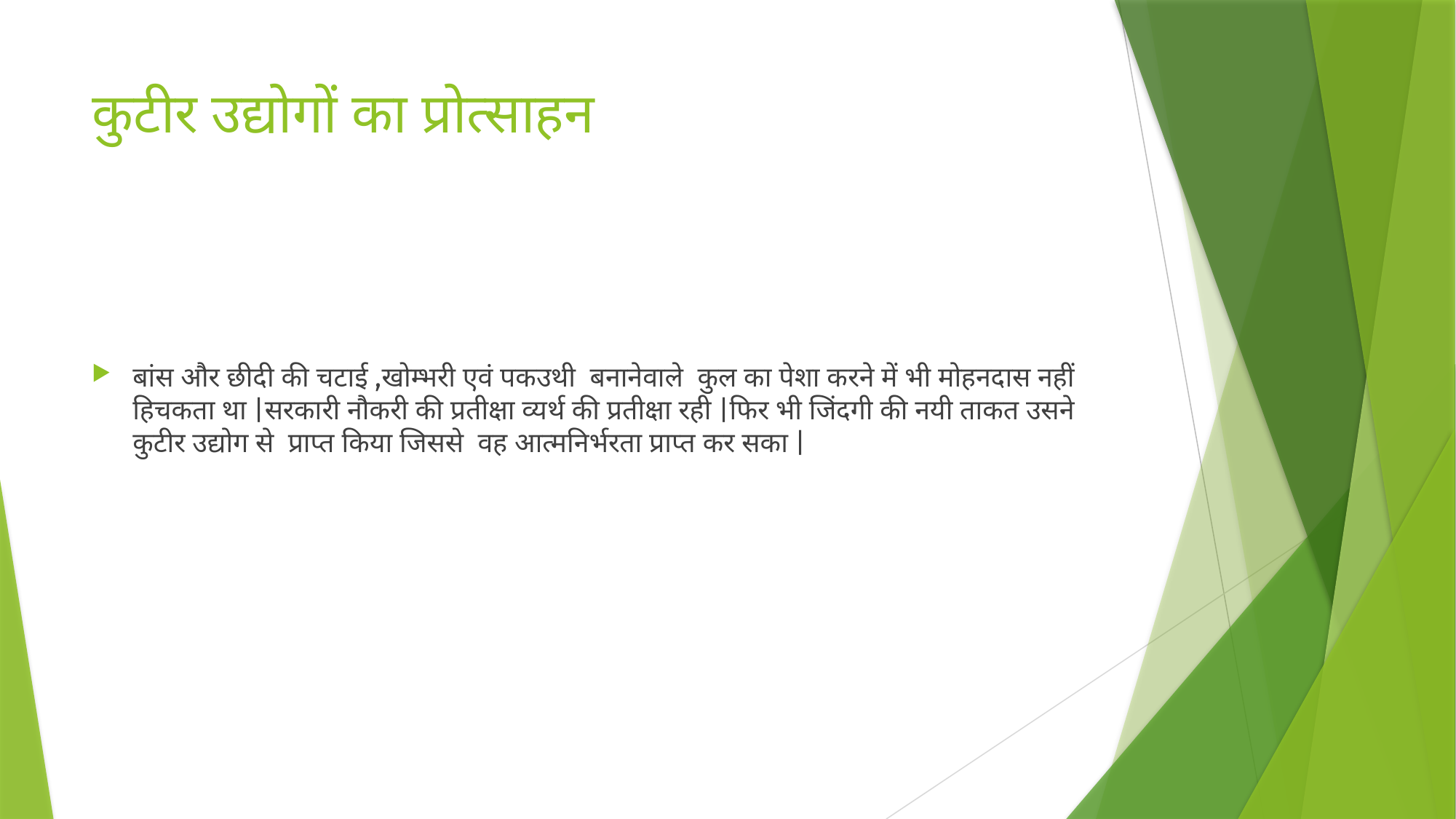

# कुटीर उद्योगों का प्रोत्साहन

बांस और छीदी की चटाई ,खोम्भरी एवं पकउथी  बनानेवाले  कुल का पेशा करने में भी मोहनदास नहीं हिचकता था |सरकारी नौकरी की प्रतीक्षा व्यर्थ की प्रतीक्षा रही |फिर भी जिंदगी की नयी ताकत उसने  कुटीर उद्योग से  प्राप्त किया जिससे  वह आत्मनिर्भरता प्राप्त कर सका |